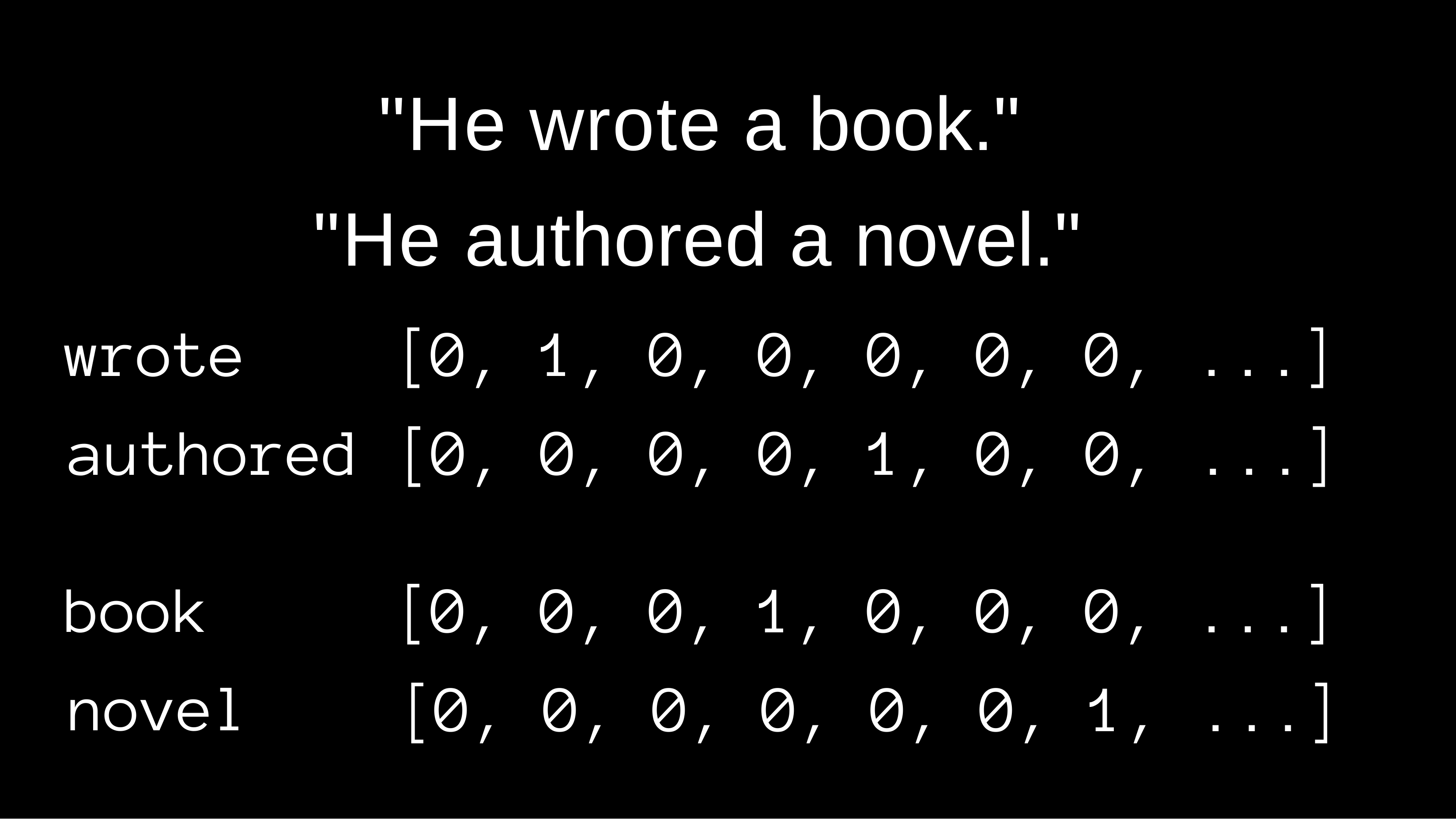

# "He wrote a book." "He authored a novel."
wrote
[0, 1, 0, 0, 0, 0, 0, ...]
authored [0, 0, 0, 0, 1, 0, 0, ...]
book novel
[0, 0, 0, 1, 0, 0, 0, ...]
[0, 0, 0, 0, 0, 0, 1, ...]